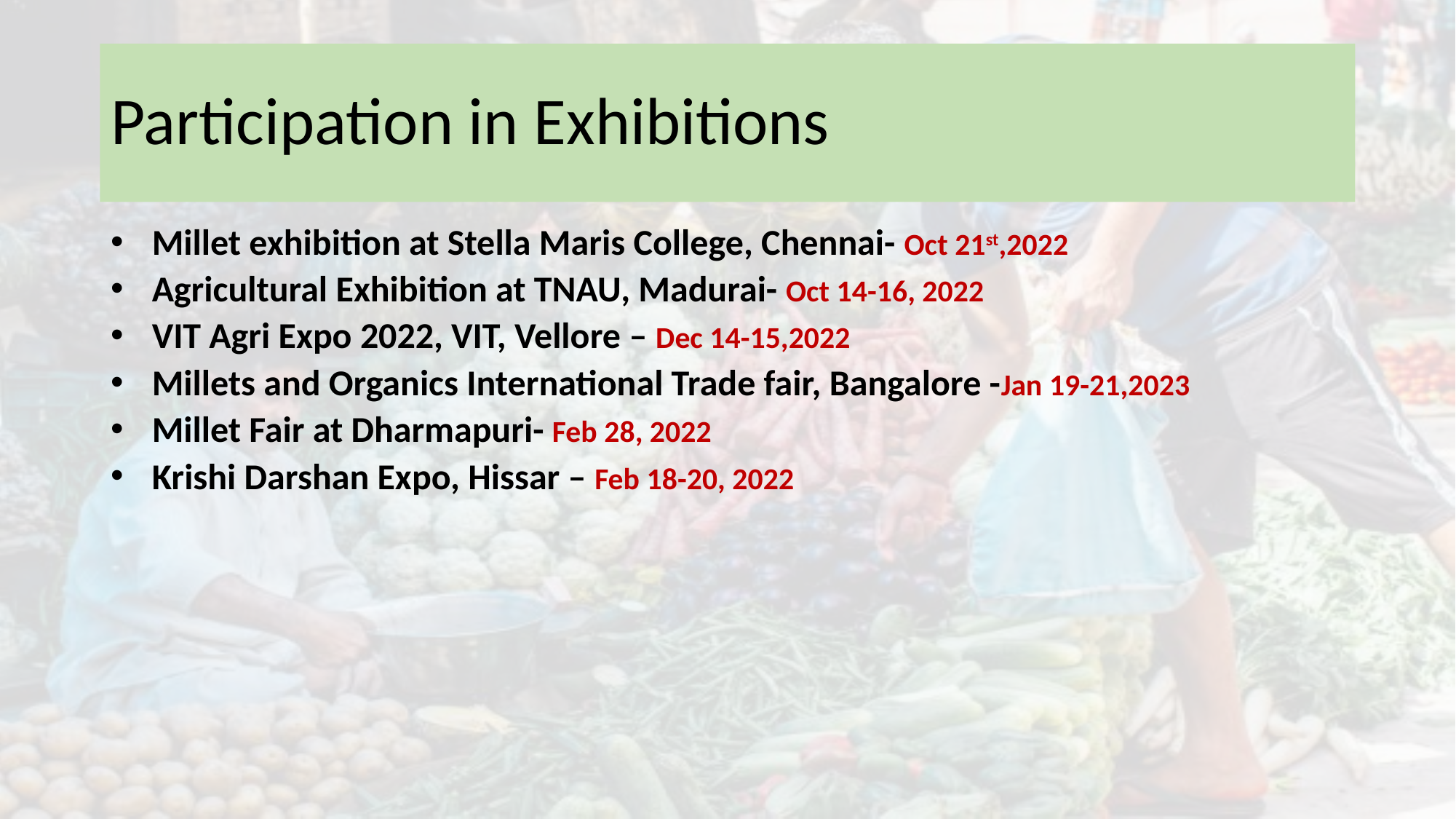

# Participation in Exhibitions
Millet exhibition at Stella Maris College, Chennai- Oct 21st,2022
Agricultural Exhibition at TNAU, Madurai- Oct 14-16, 2022
VIT Agri Expo 2022, VIT, Vellore – Dec 14-15,2022
Millets and Organics International Trade fair, Bangalore -Jan 19-21,2023
Millet Fair at Dharmapuri- Feb 28, 2022
Krishi Darshan Expo, Hissar – Feb 18-20, 2022